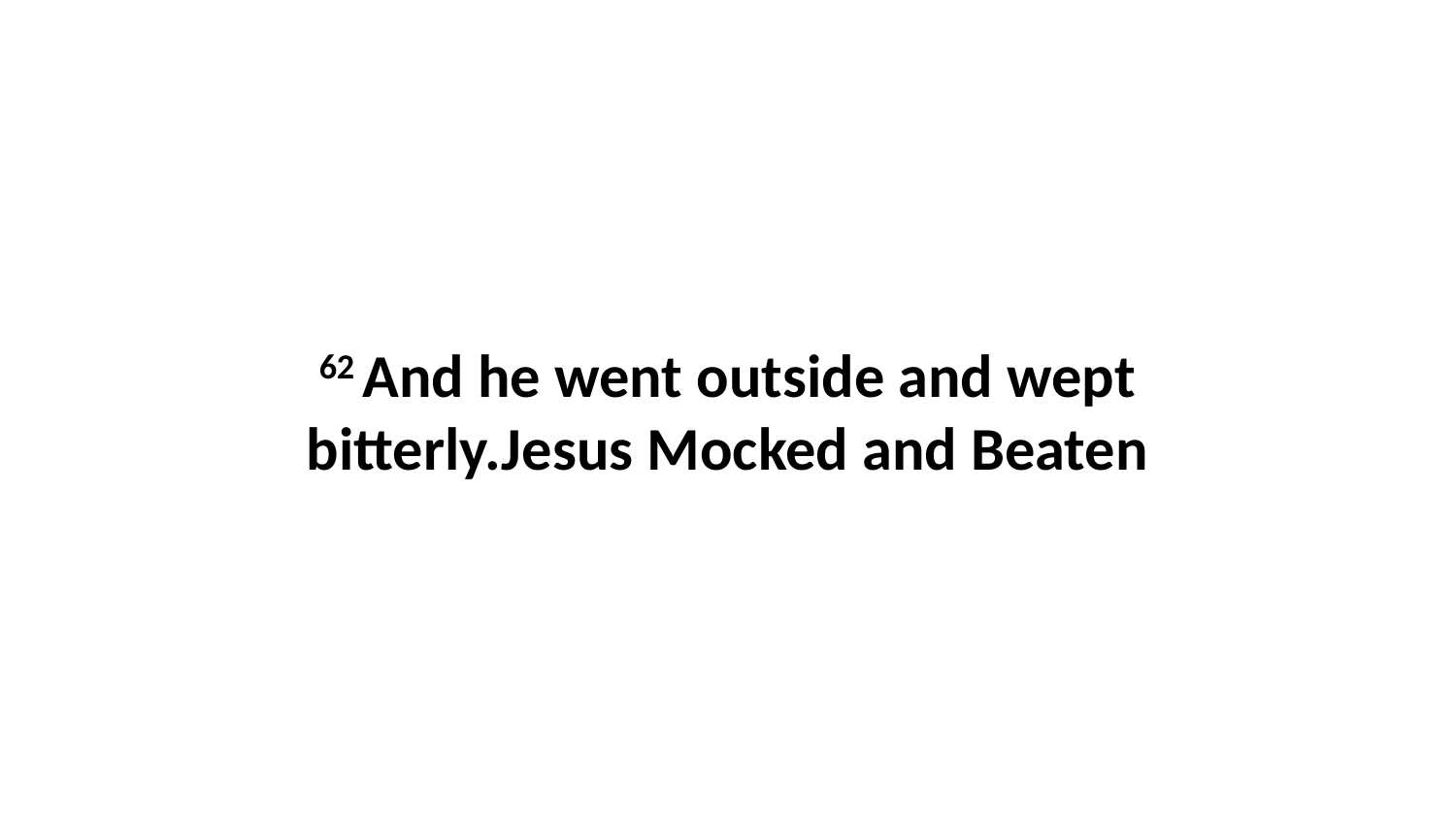

62 And he went outside and wept bitterly.Jesus Mocked and Beaten